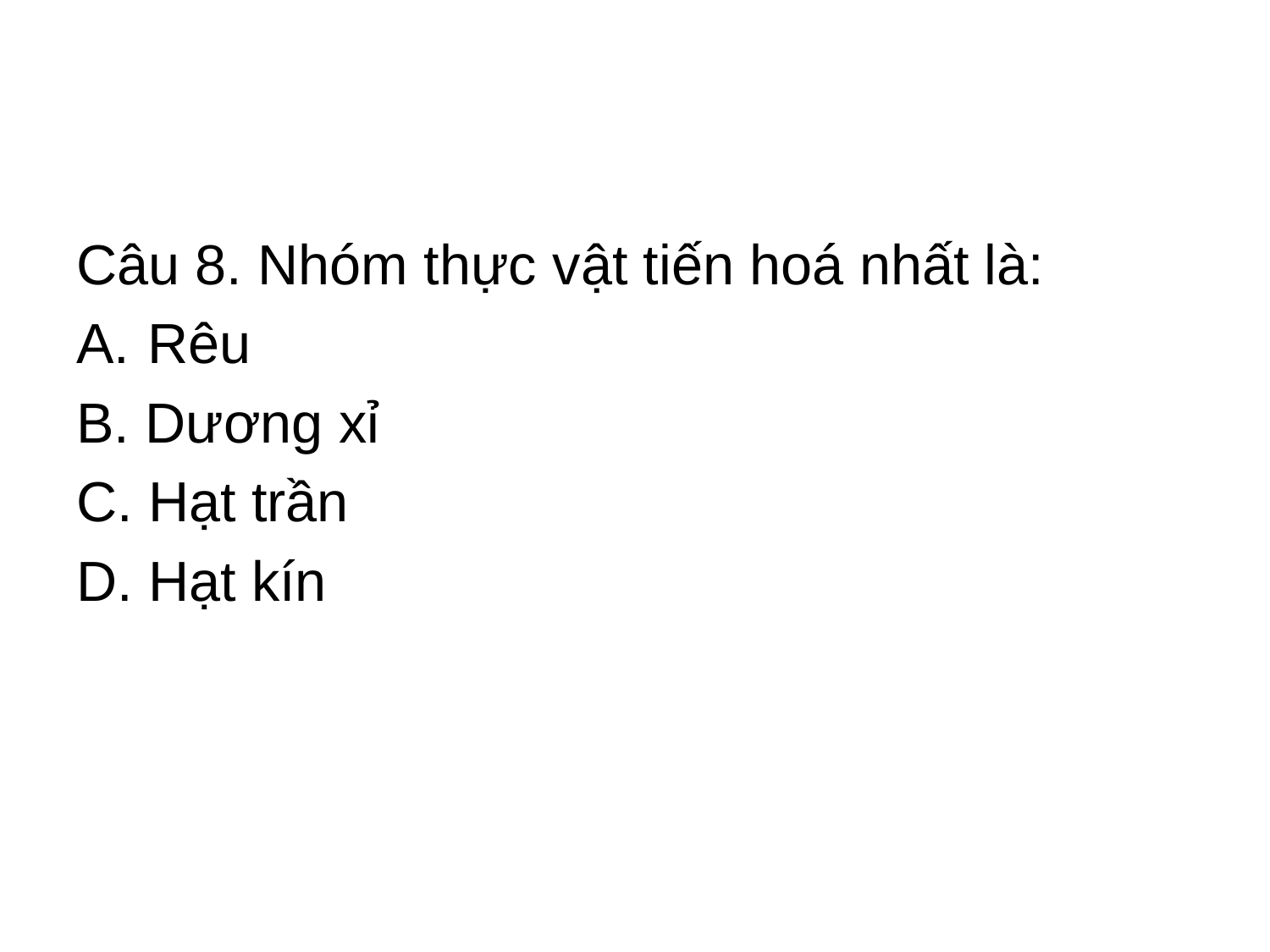

#
Câu 8. Nhóm thực vật tiến hoá nhất là:
Rêu
B. Dương xỉ
C. Hạt trần
D. Hạt kín